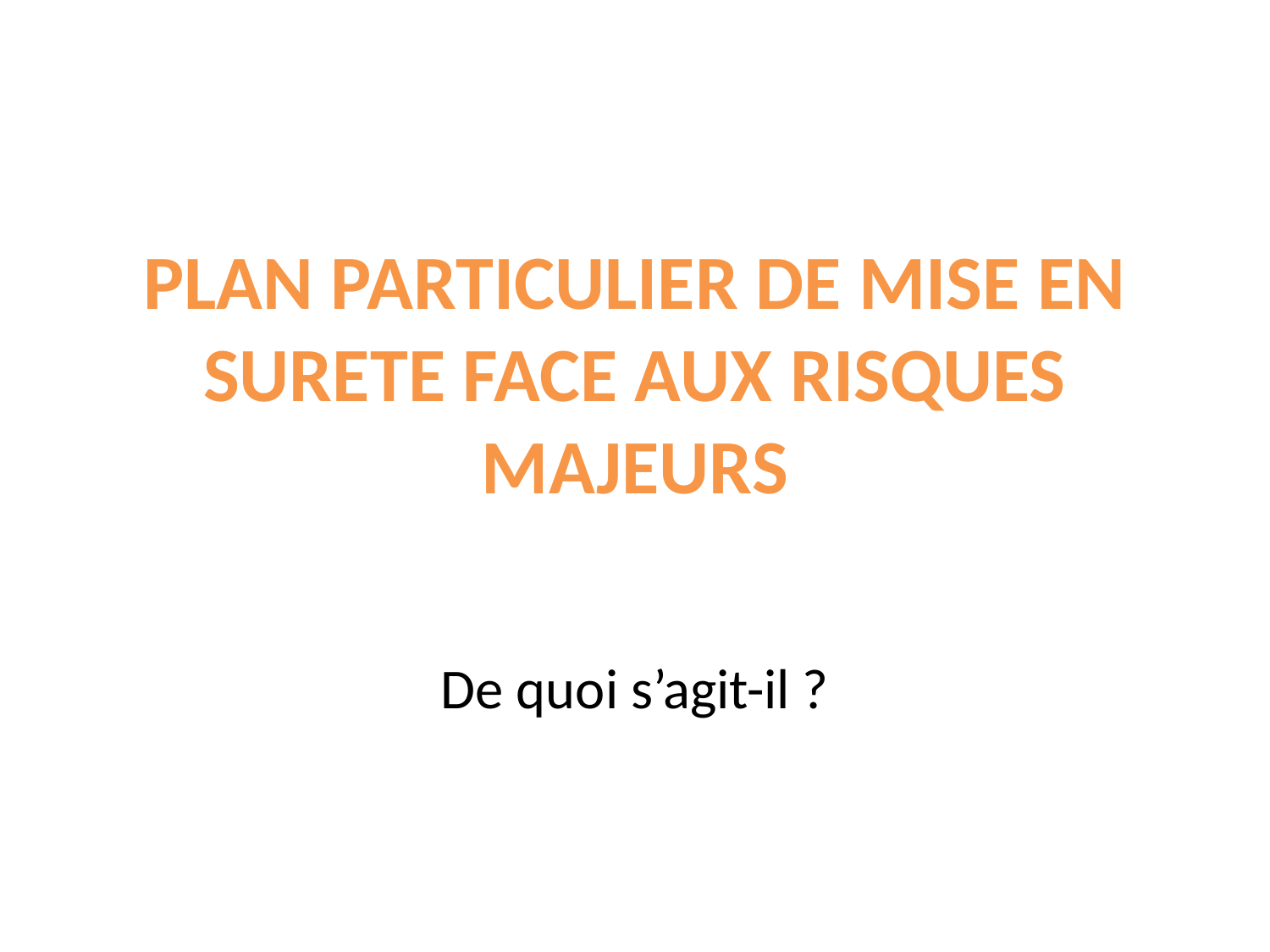

# PLAN PARTICULIER DE MISE EN SURETE FACE AUX RISQUES MAJEURS
De quoi s’agit-il ?